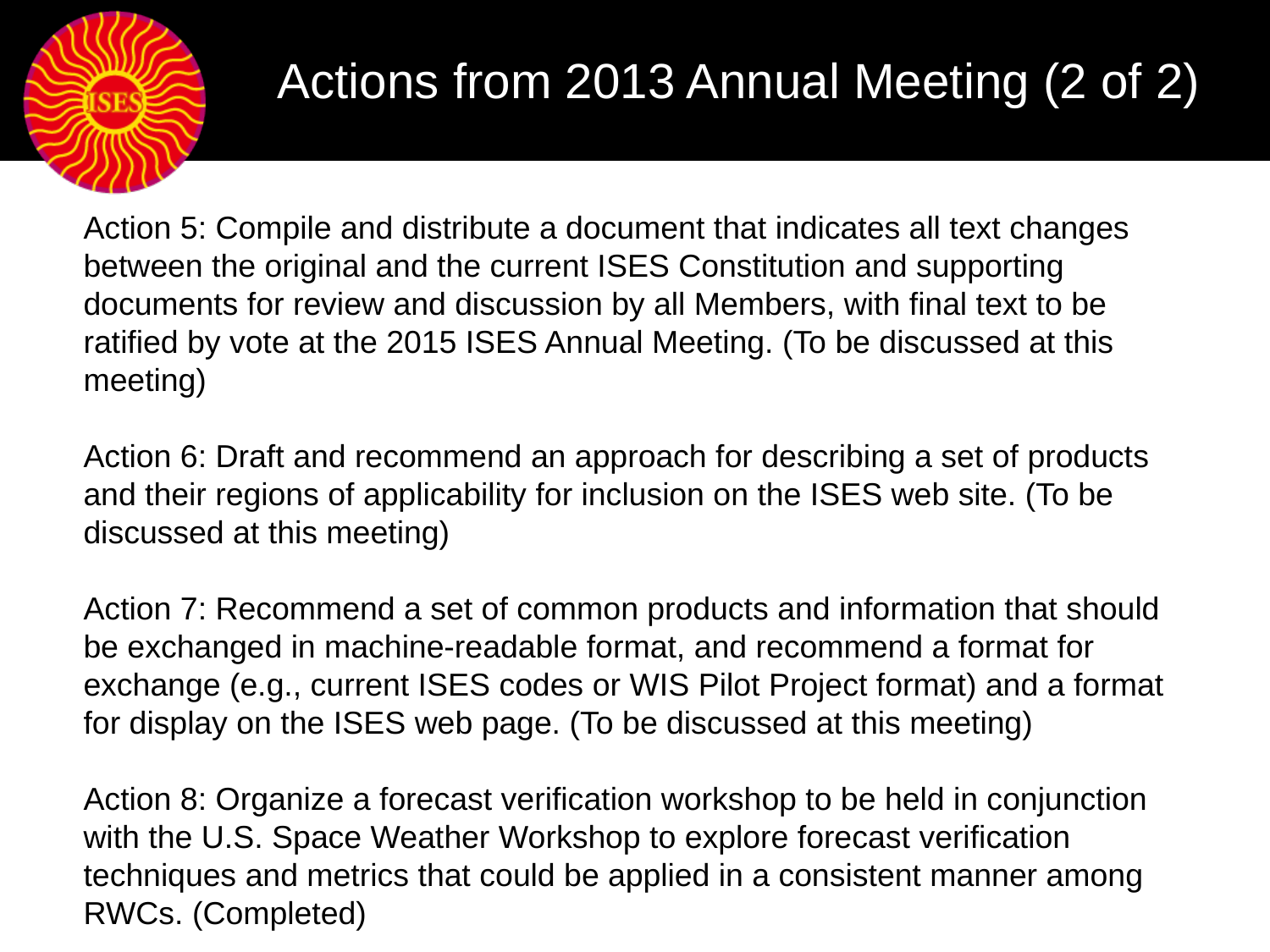

Actions from 2013 Annual Meeting (2 of 2)
Action 5: Compile and distribute a document that indicates all text changes between the original and the current ISES Constitution and supporting documents for review and discussion by all Members, with final text to be ratified by vote at the 2015 ISES Annual Meeting. (To be discussed at this meeting)

Action 6: Draft and recommend an approach for describing a set of products and their regions of applicability for inclusion on the ISES web site. (To be discussed at this meeting)

Action 7: Recommend a set of common products and information that should be exchanged in machine-readable format, and recommend a format for exchange (e.g., current ISES codes or WIS Pilot Project format) and a format for display on the ISES web page. (To be discussed at this meeting)

Action 8: Organize a forecast verification workshop to be held in conjunction with the U.S. Space Weather Workshop to explore forecast verification techniques and metrics that could be applied in a consistent manner among RWCs. (Completed)